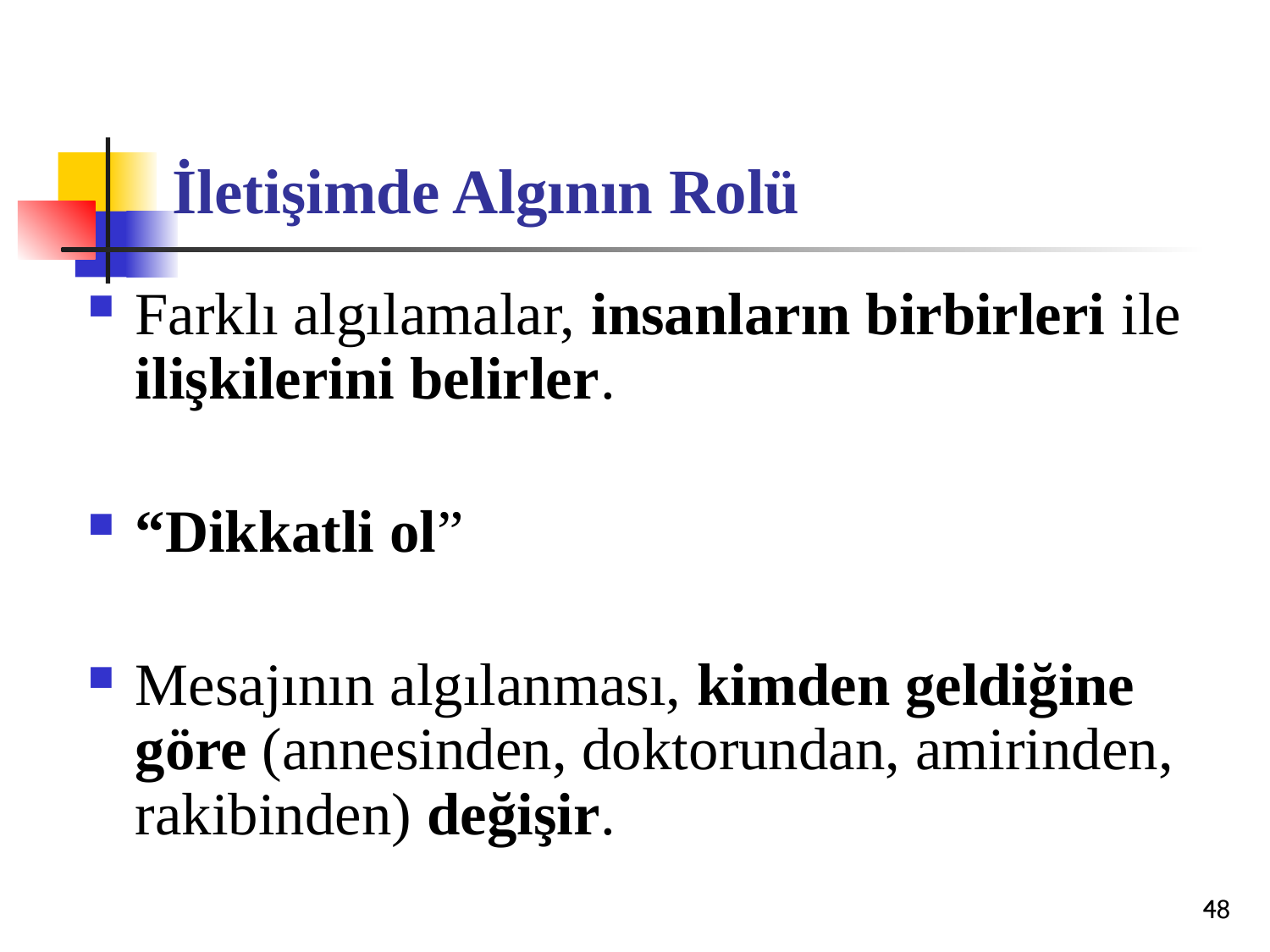

# İletişimde Algının Rolü
Farklı algılamalar, insanların birbirleri ile ilişkilerini belirler.

“Dikkatli ol”

Mesajının algılanması, kimden geldiğine göre (annesinden, doktorundan, amirinden, rakibinden) değişir.
48